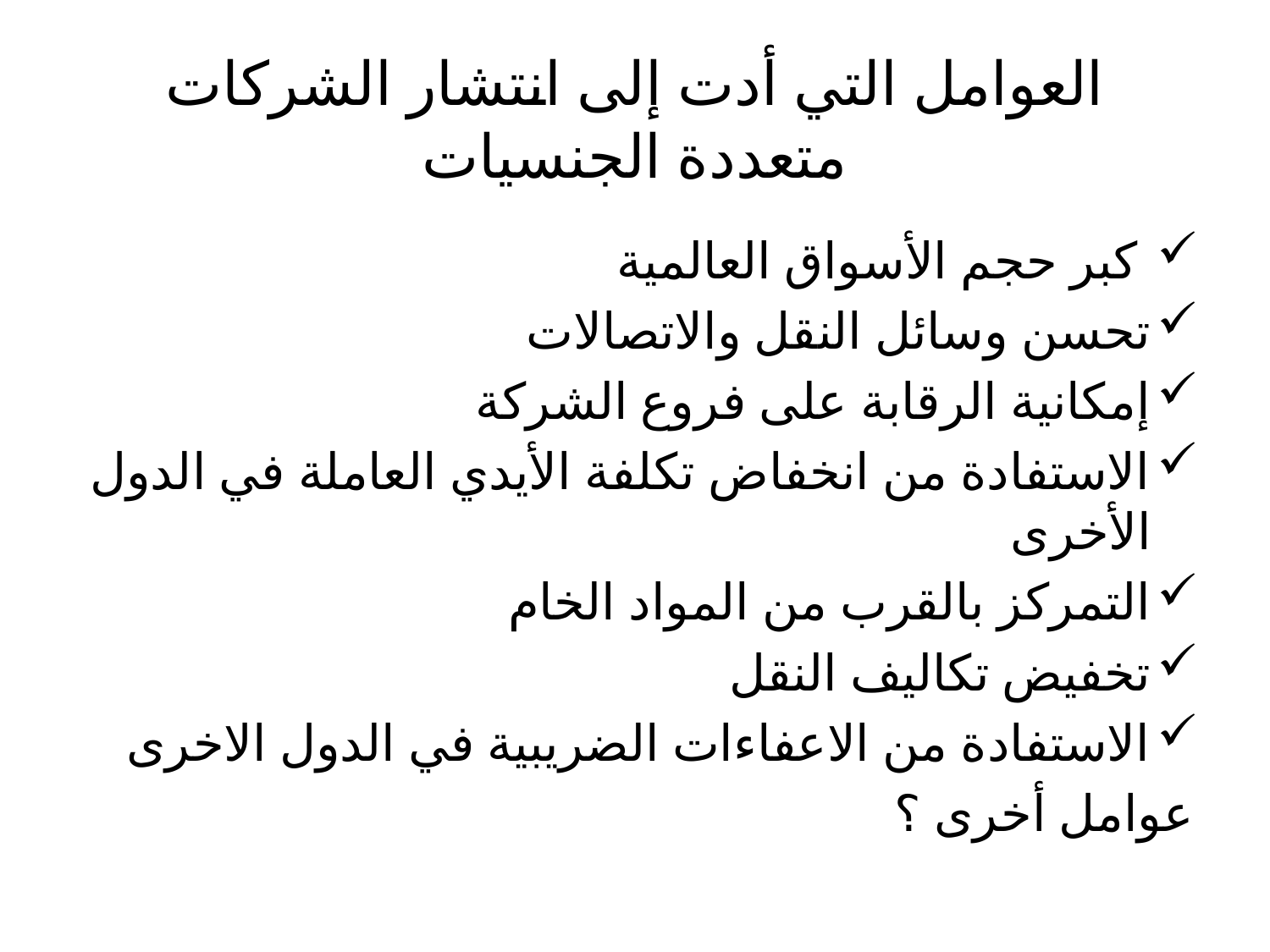

# العوامل التي أدت إلى انتشار الشركات متعددة الجنسيات
 كبر حجم الأسواق العالمية
تحسن وسائل النقل والاتصالات
إمكانية الرقابة على فروع الشركة
الاستفادة من انخفاض تكلفة الأيدي العاملة في الدول الأخرى
التمركز بالقرب من المواد الخام
تخفيض تكاليف النقل
الاستفادة من الاعفاءات الضريبية في الدول الاخرى
عوامل أخرى ؟